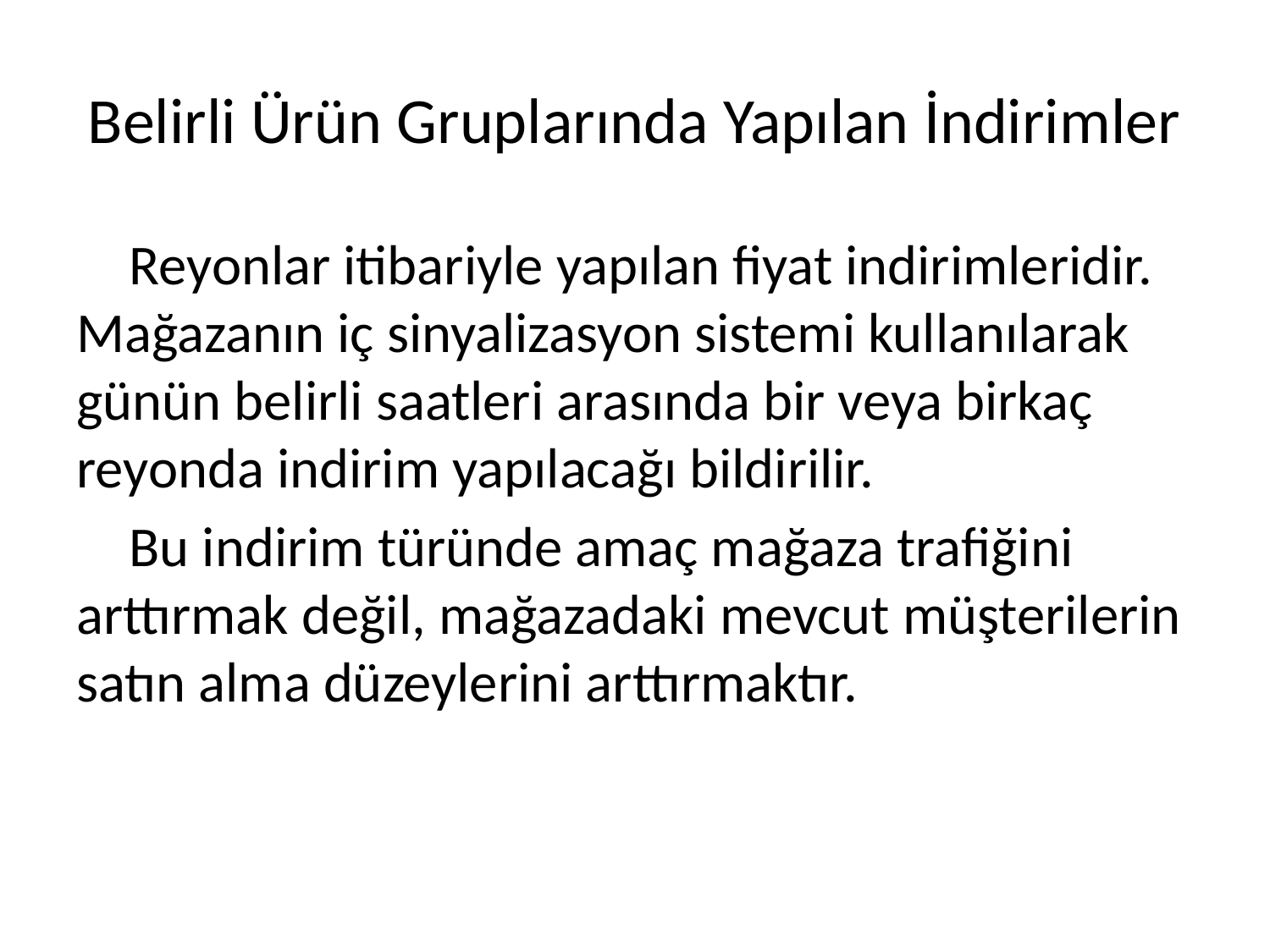

# Belirli Ürün Gruplarında Yapılan İndirimler
Reyonlar itibariyle yapılan fiyat indirimleridir. Mağazanın iç sinyalizasyon sistemi kullanılarak günün belirli saatleri arasında bir veya birkaç reyonda indirim yapılacağı bildirilir.
Bu indirim türünde amaç mağaza trafiğini arttırmak değil, mağazadaki mevcut müşterilerin satın alma düzeylerini arttırmaktır.